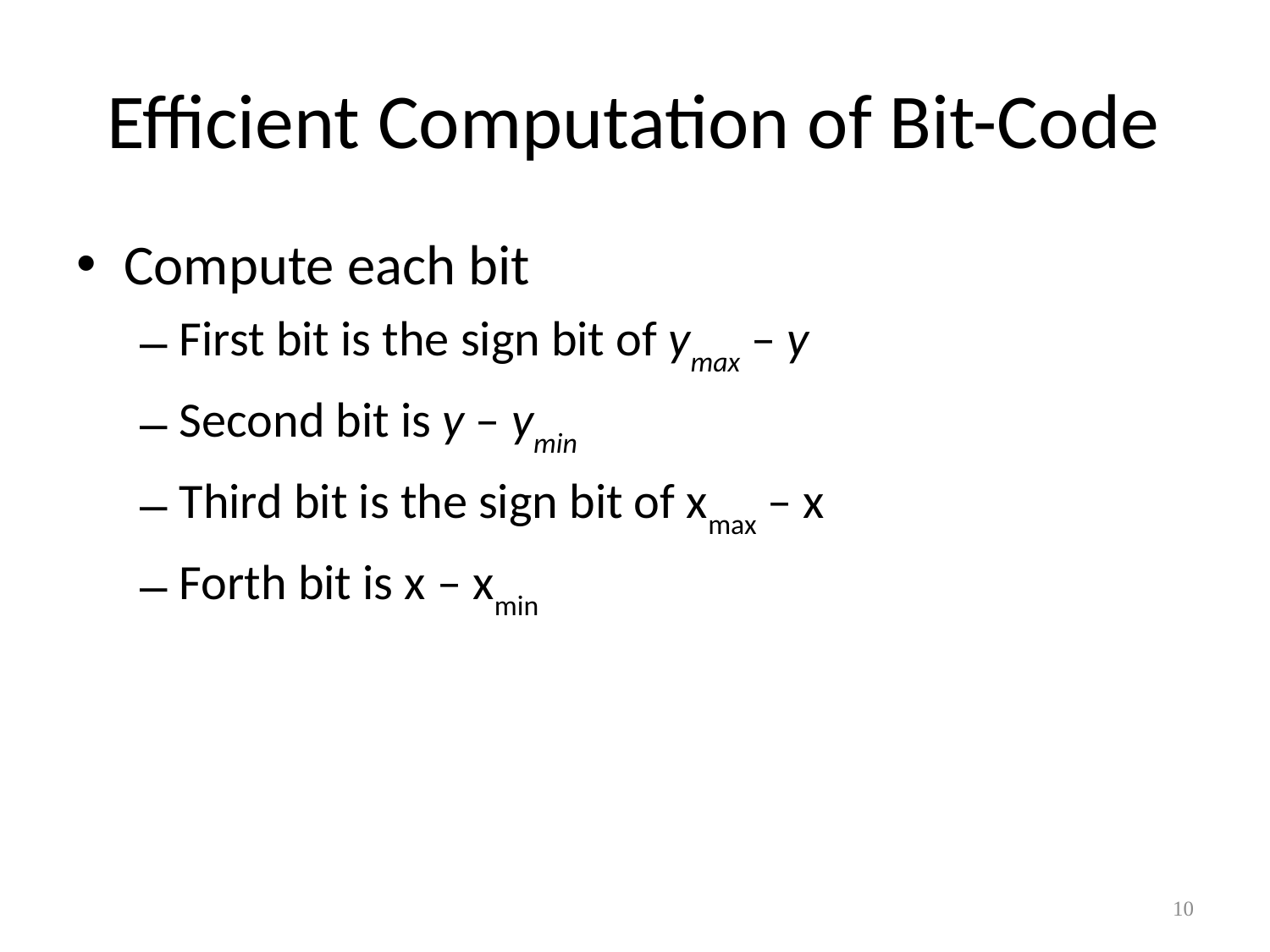

# Efficient Computation of Bit-Code
Compute each bit
First bit is the sign bit of ymax – y
Second bit is y – ymin
Third bit is the sign bit of xmax – x
Forth bit is x – xmin
10